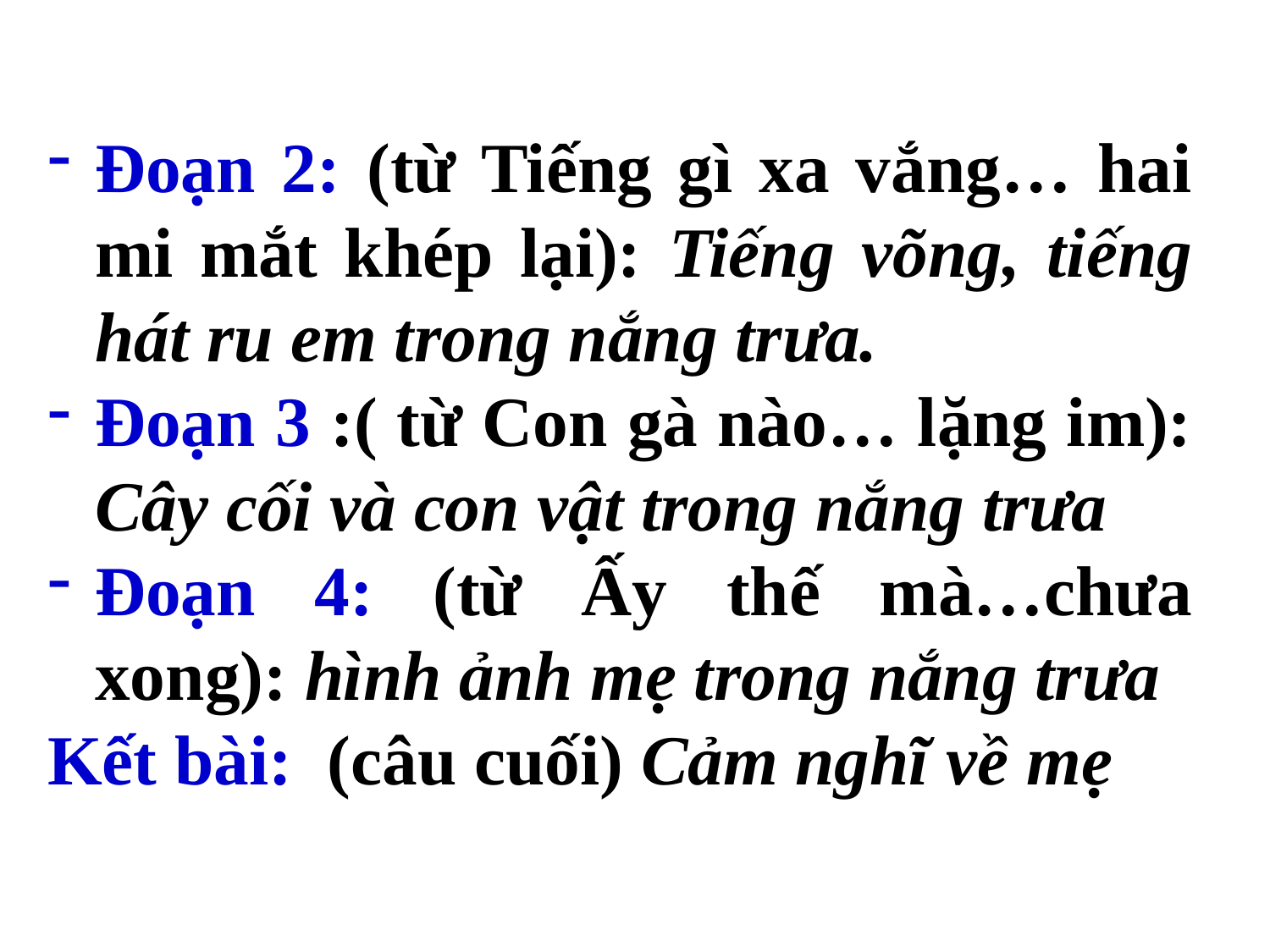

Đoạn 2: (từ Tiếng gì xa vắng… hai mi mắt khép lại): Tiếng võng, tiếng hát ru em trong nắng trưa.
Đoạn 3 :( từ Con gà nào… lặng im): Cây cối và con vật trong nắng trưa
Đoạn 4: (từ Ấy thế mà…chưa xong): hình ảnh mẹ trong nắng trưa
Kết bài:  (câu cuối) Cảm nghĩ về mẹ